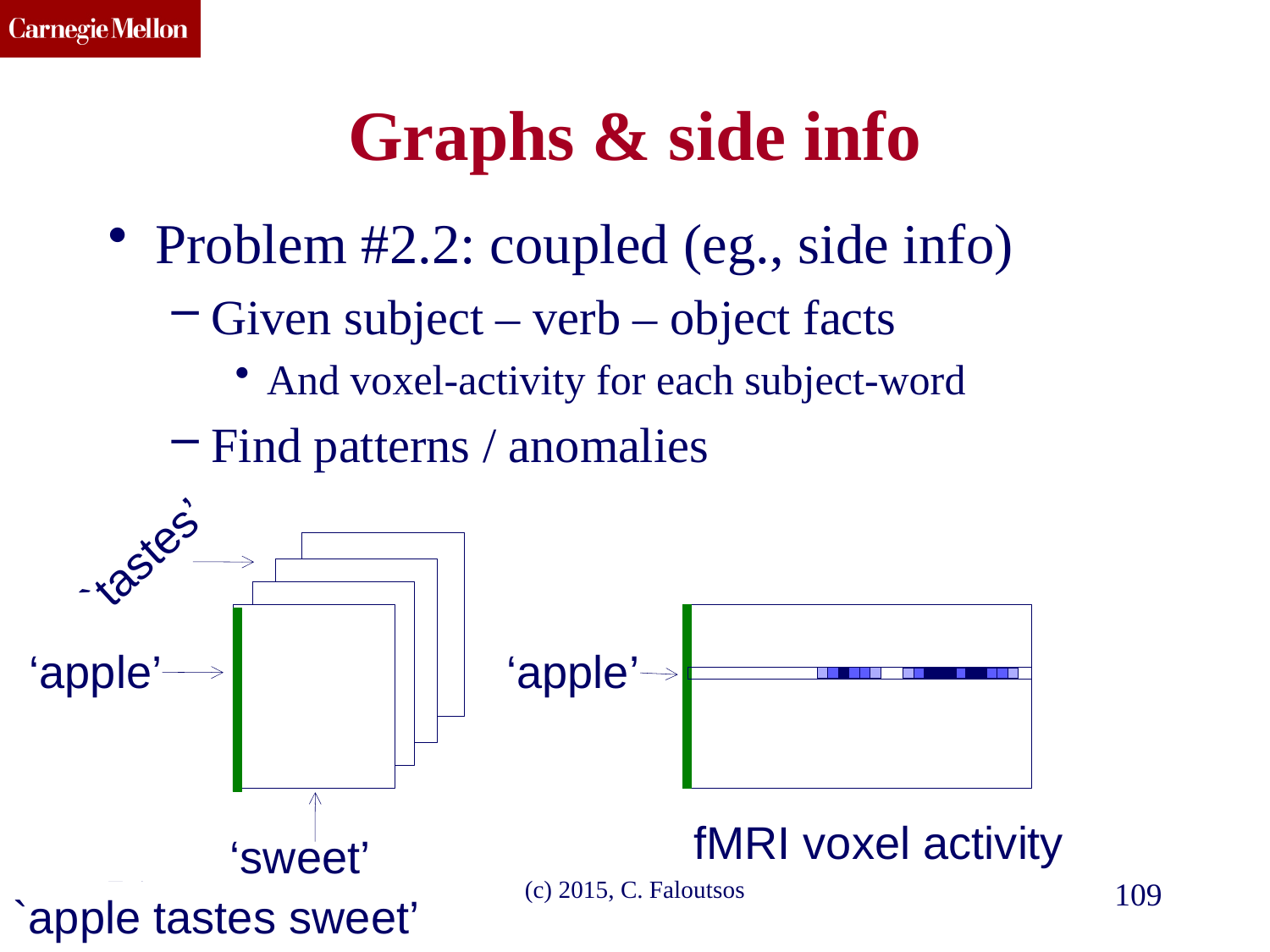

# Graphs & side info
Problem #2.2: coupled (eg., side info)
Given subject – verb – object facts
And voxel-activity for each subject-word
Find patterns / anomalies
`tastes’

‘apple’
‘apple’

fMRI voxel activity
‘sweet’
Twitter
(c) 2015, C. Faloutsos
109
`apple tastes sweet’